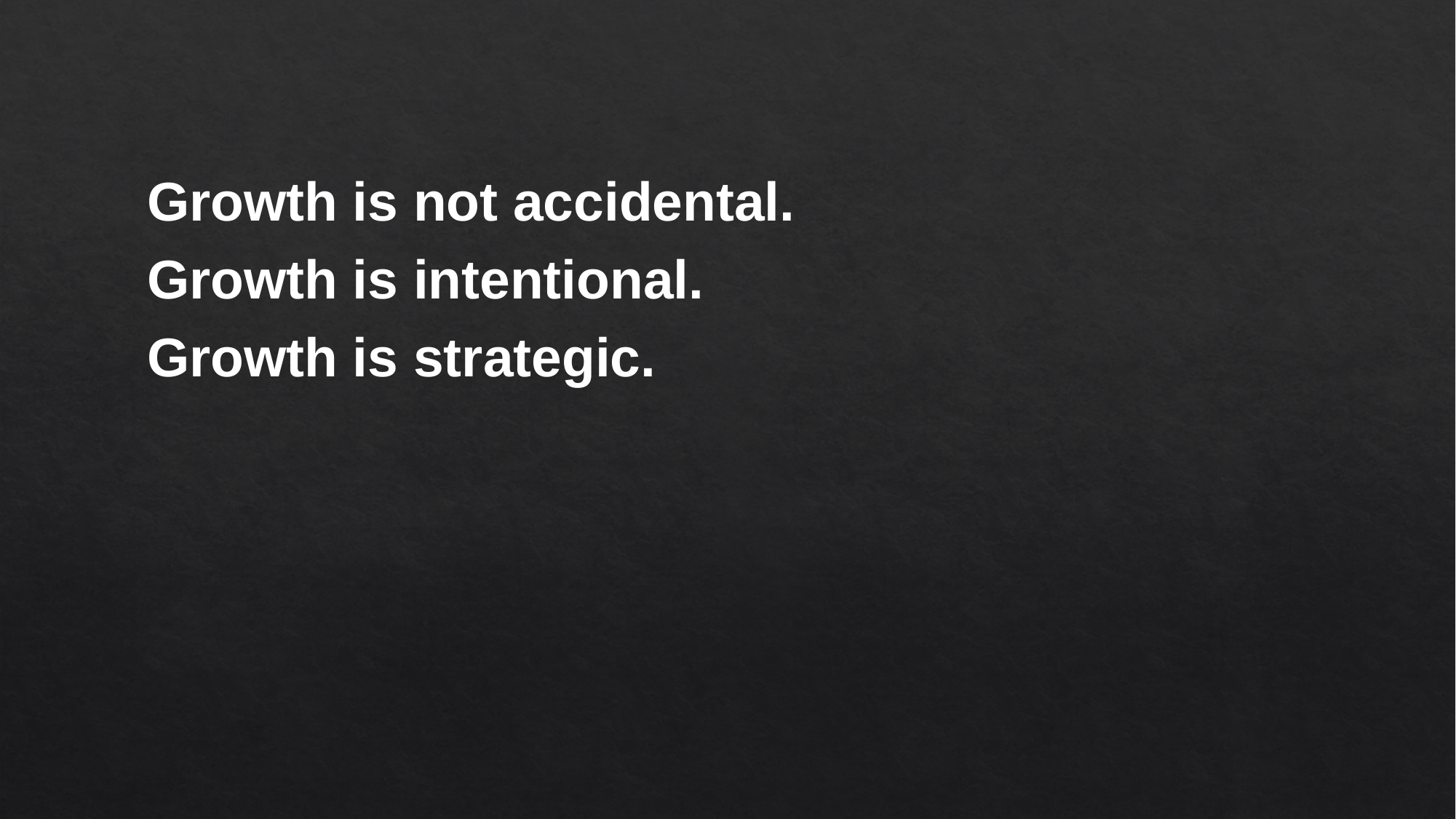

Growth is not accidental.
Growth is intentional.
Growth is strategic.